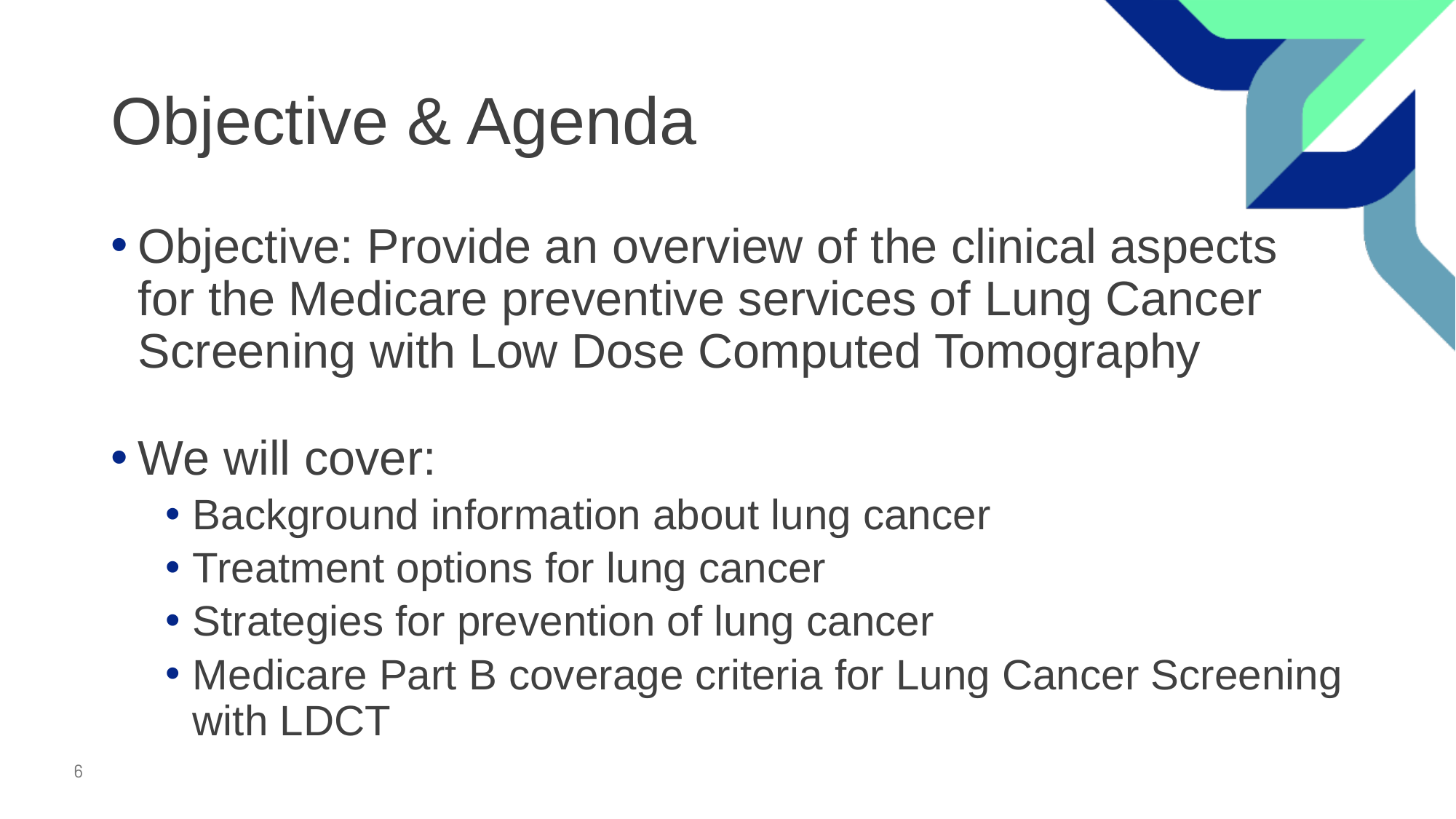

# Objective & Agenda
Objective: Provide an overview of the clinical aspects for the Medicare preventive services of Lung Cancer Screening with Low Dose Computed Tomography
We will cover:
Background information about lung cancer
Treatment options for lung cancer
Strategies for prevention of lung cancer
Medicare Part B coverage criteria for Lung Cancer Screening with LDCT